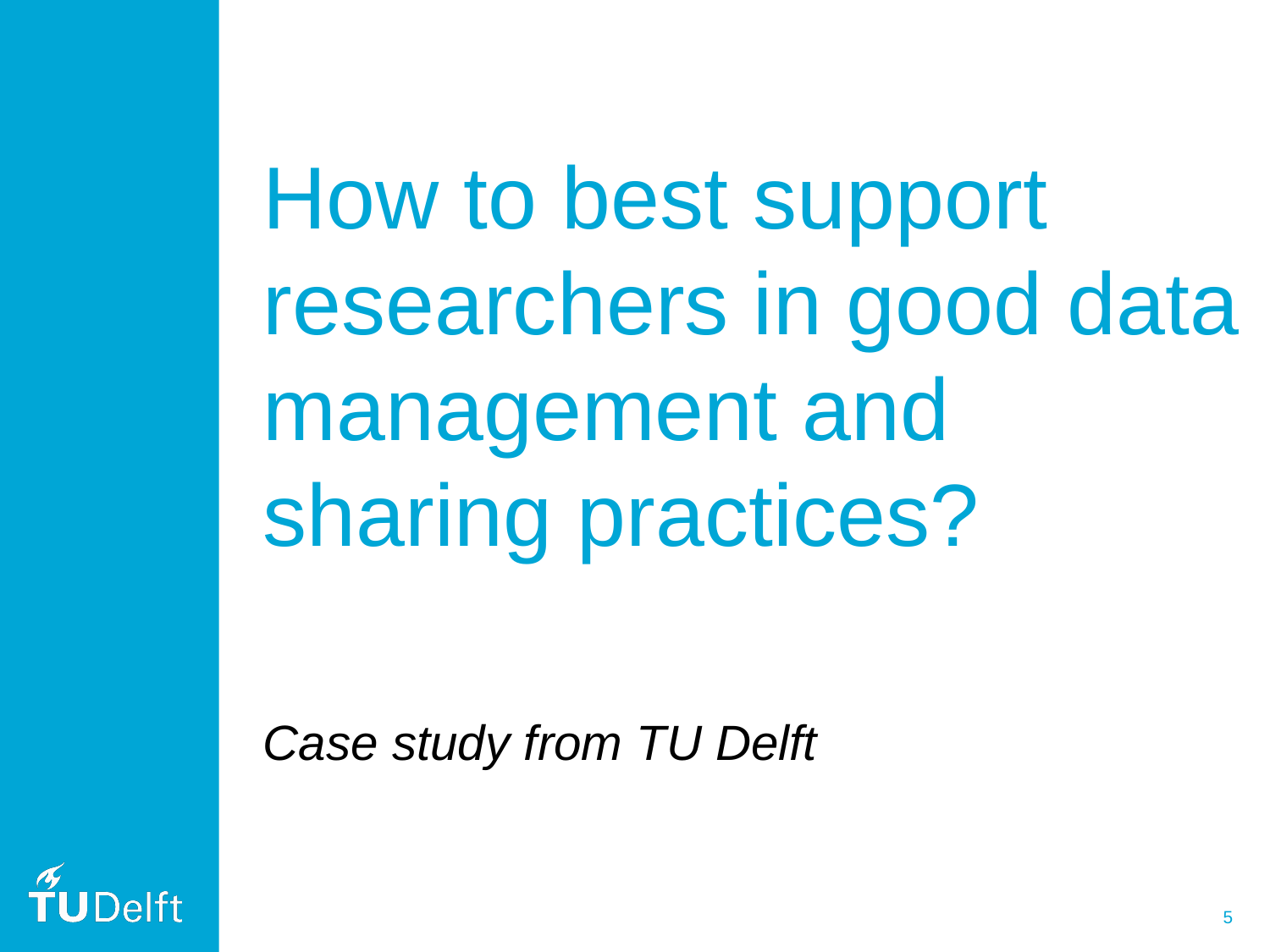

# How to best support researchers in good data management and sharing practices?
Case study from TU Delft